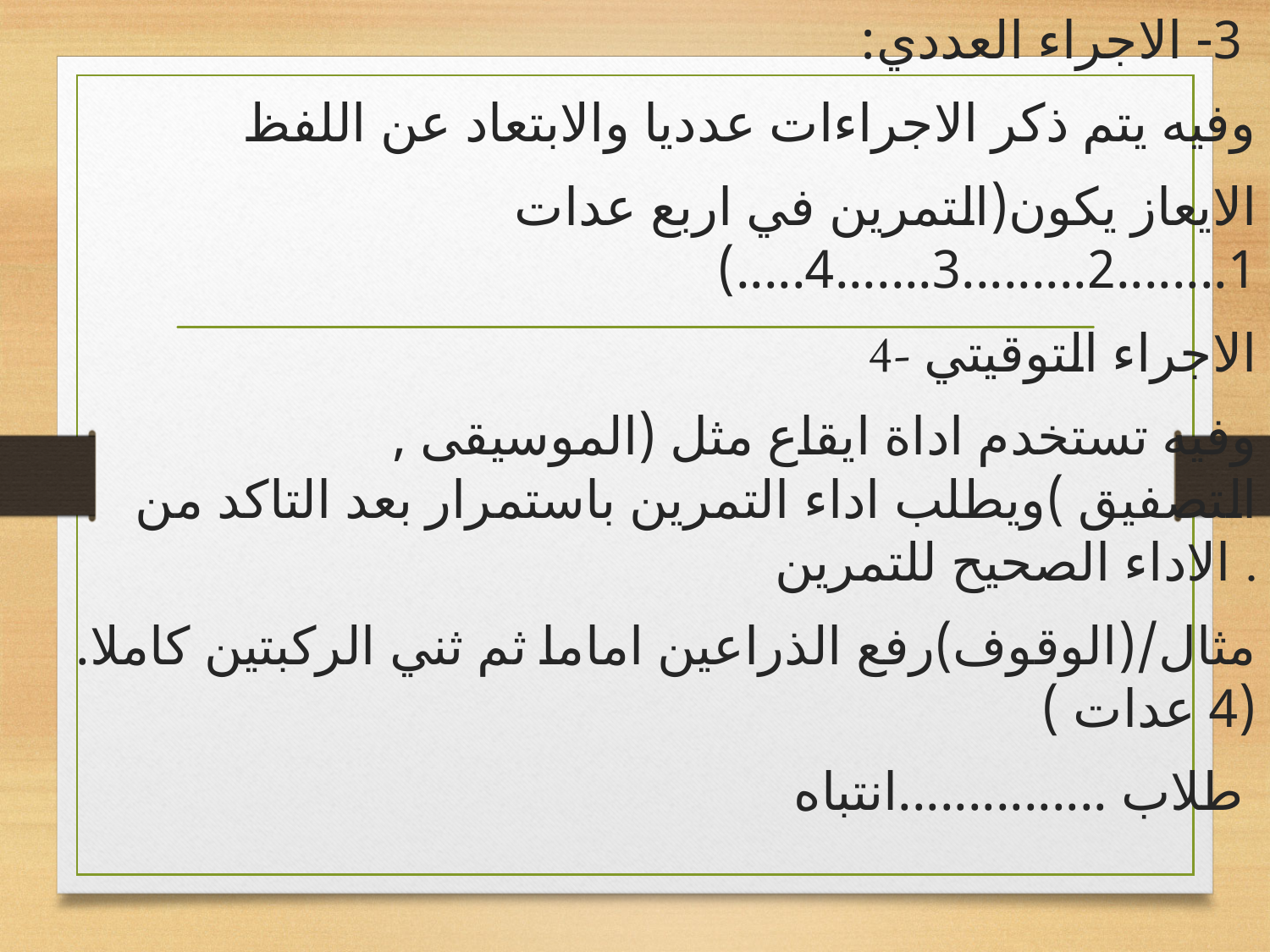

3- الاجراء العددي:
  وفيه يتم ذكر الاجراءات عدديا والابتعاد عن اللفظ
الايعاز يكون(التمرين في اربع عدات 1........2.........3.......4.....)
4- الاجراء التوقيتي
وفيه تستخدم اداة ايقاع مثل (الموسيقى , التصفيق )ويطلب اداء التمرين باستمرار بعد التاكد من الاداء الصحيح للتمرين .
مثال/(الوقوف)رفع الذراعين اماما ثم ثني الركبتين كاملا. (4 عدات )
طلاب ...............انتباه